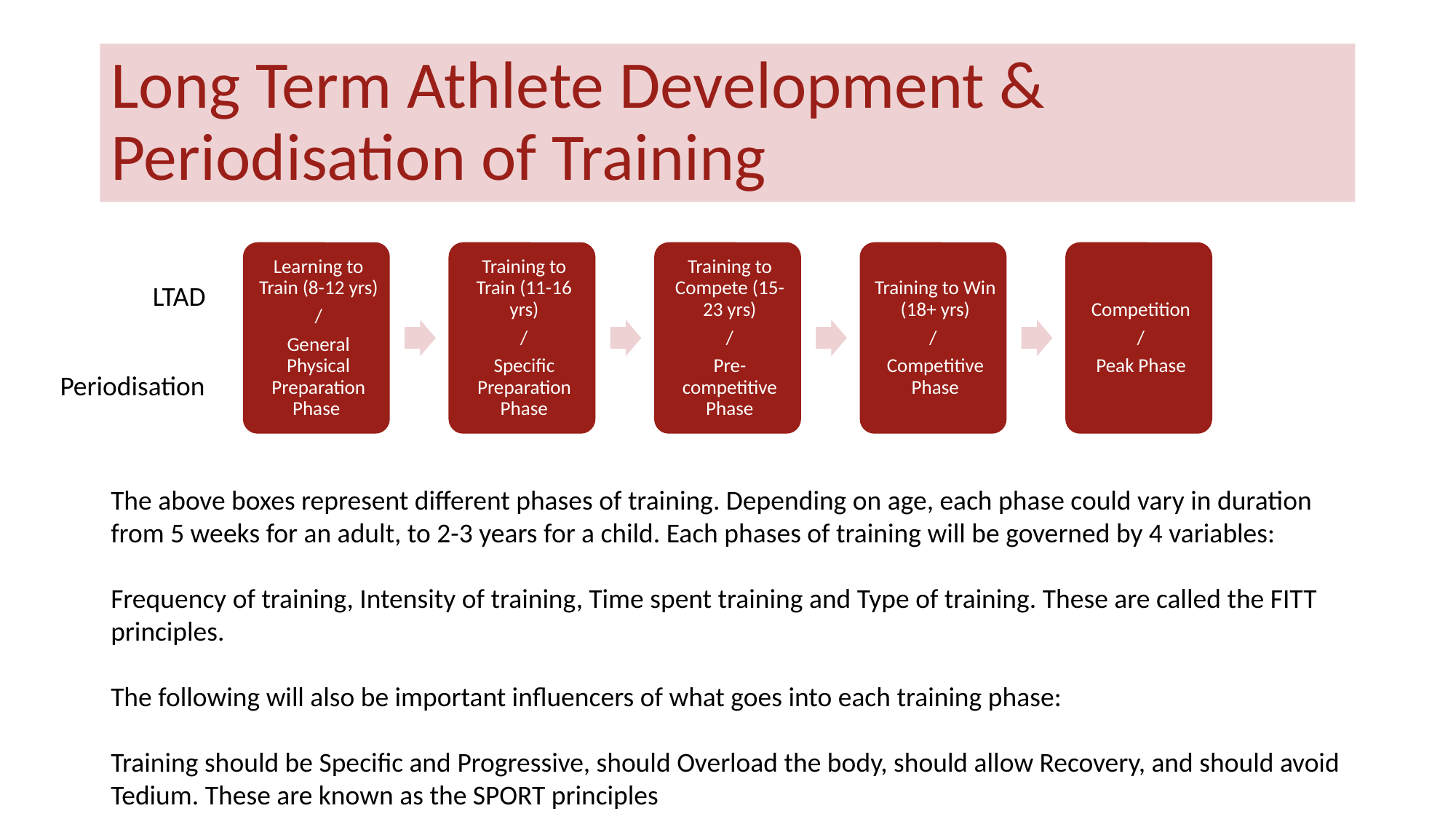

# Long Term Athlete Development & Periodisation of Training
Learning to Train (8-12 yrs)
/
General Physical Preparation Phase

Training to Train (11-16 yrs)
/
Specific Preparation Phase

Training to Compete (15-23 yrs)
/
Pre-competitive Phase

Training to Win (18+ yrs)
/
Competitive Phase

Competition
/
Peak Phase
LTAD
Periodisation
The above boxes represent different phases of training. Depending on age, each phase could vary in duration from 5 weeks for an adult, to 2-3 years for a child. Each phases of training will be governed by 4 variables:

Frequency of training, Intensity of training, Time spent training and Type of training. These are called the FITT principles.

The following will also be important influencers of what goes into each training phase:

Training should be Specific and Progressive, should Overload the body, should allow Recovery, and should avoid Tedium. These are known as the SPORT principles